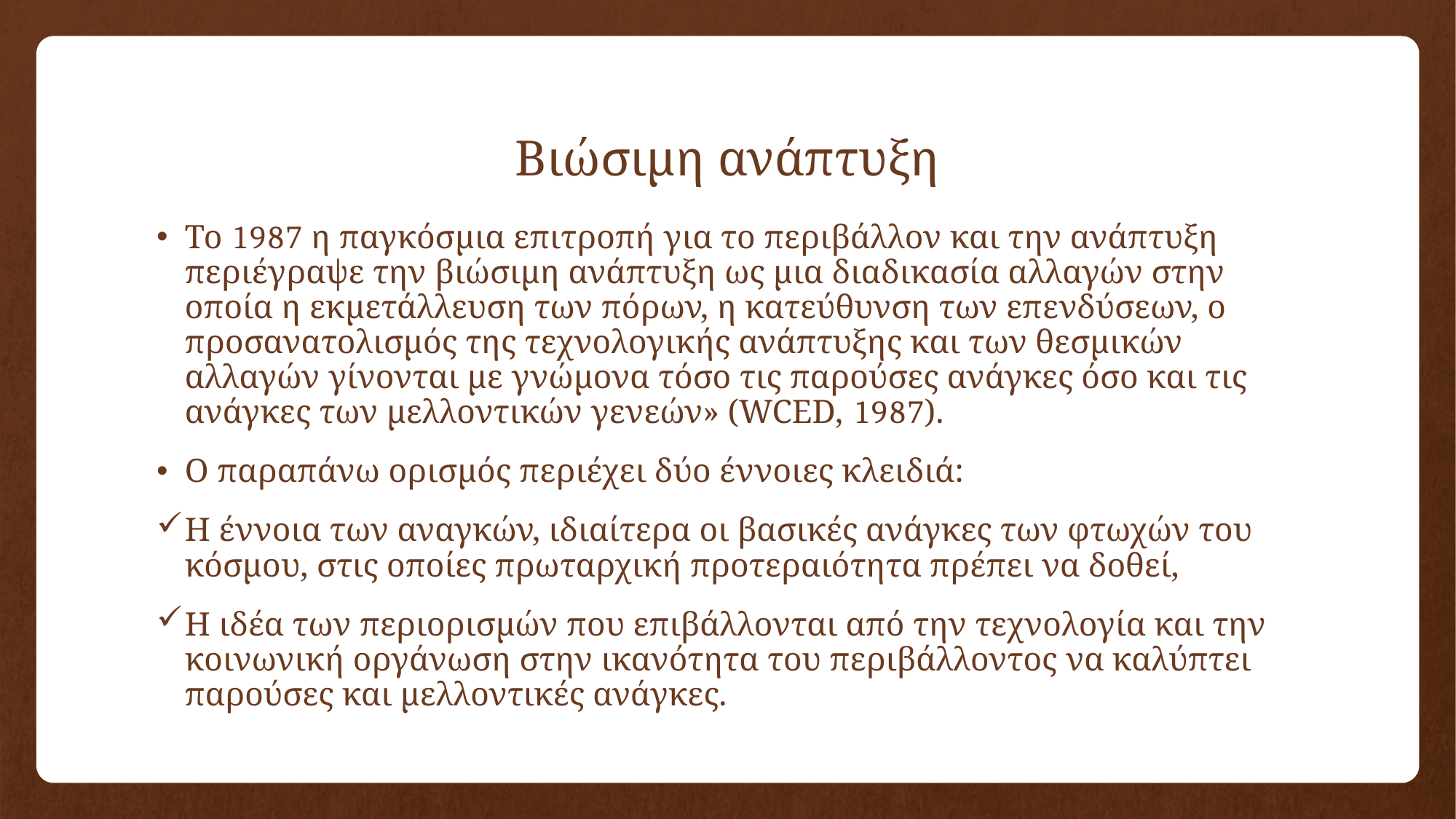

# Βιώσιμη ανάπτυξη
Το 1987 η παγκόσμια επιτροπή για το περιβάλλον και την ανάπτυξη περιέγραψε την βιώσιμη ανάπτυξη ως μια διαδικασία αλλαγών στην οποία η εκμετάλλευση των πόρων, η κατεύθυνση των επενδύσεων, ο προσανατολισμός της τεχνολογικής ανάπτυξης και των θεσμικών αλλαγών γίνονται με γνώμονα τόσο τις παρούσες ανάγκες όσο και τις  ανάγκες των μελλοντικών γενεών» (WCED, 1987).
Ο παραπάνω ορισμός περιέχει δύο έννοιες κλειδιά:
Η έννοια των αναγκών, ιδιαίτερα οι βασικές ανάγκες των φτωχών του κόσμου, στις οποίες πρωταρχική προτεραιότητα πρέπει να δοθεί,
Η ιδέα των περιορισμών που επιβάλλονται από την τεχνολογία και την κοινωνική οργάνωση στην ικανότητα του περιβάλλοντος να καλύπτει παρούσες και μελλοντικές ανάγκες.